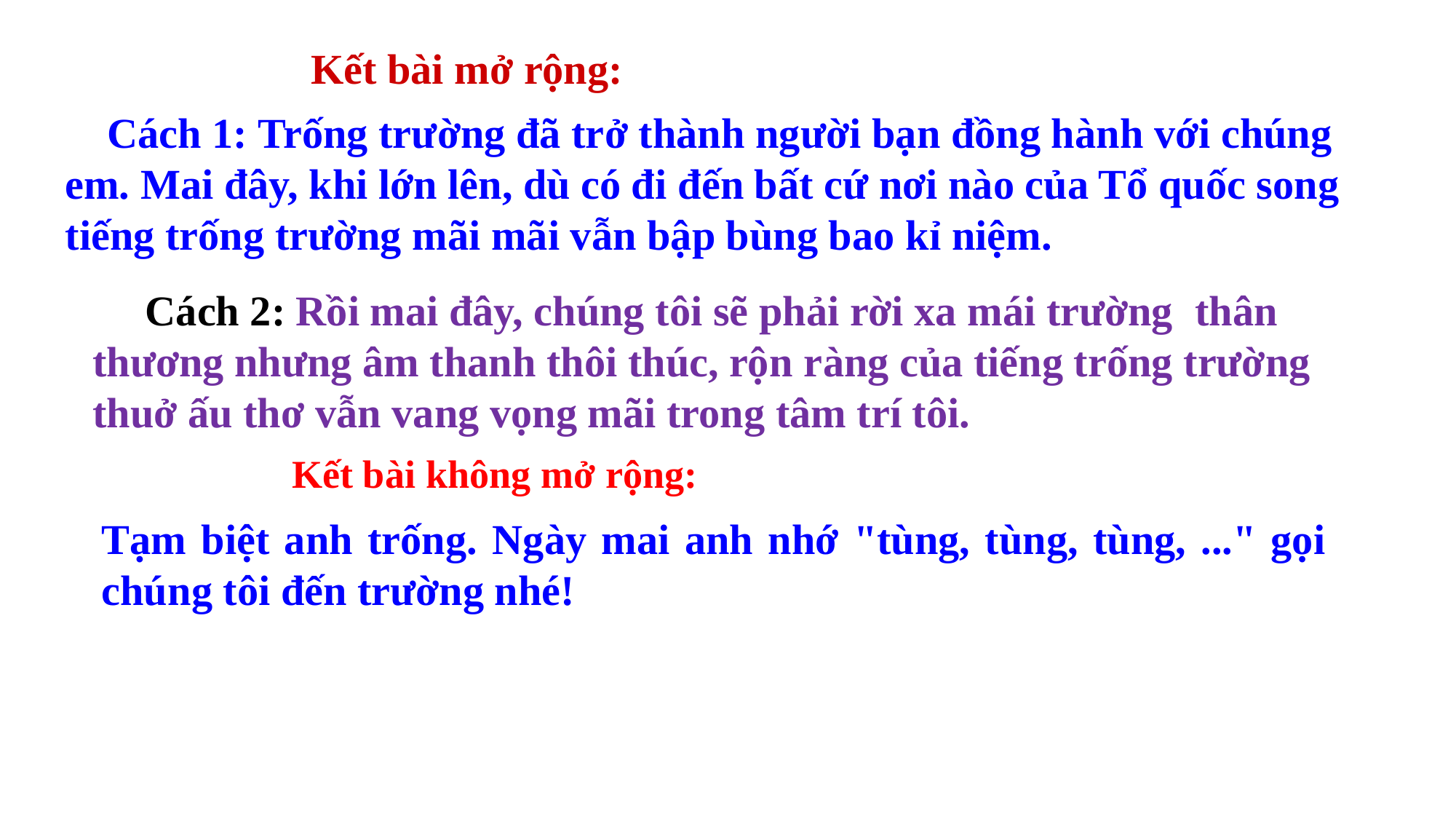

Kết bài mở rộng:
    Cách 1: Trống trường đã trở thành người bạn đồng hành với chúng em. Mai đây, khi lớn lên, dù có đi đến bất cứ nơi nào của Tổ quốc song tiếng trống trường mãi mãi vẫn bập bùng bao kỉ niệm.
     Cách 2: Rồi mai đây, chúng tôi sẽ phải rời xa mái trường  thân thương nhưng âm thanh thôi thúc, rộn ràng của tiếng trống trường thuở ấu thơ vẫn vang vọng mãi trong tâm trí tôi.
Kết bài không mở rộng:
Tạm biệt anh trống. Ngày mai anh nhớ "tùng, tùng, tùng, ..." gọi chúng tôi đến trường nhé!